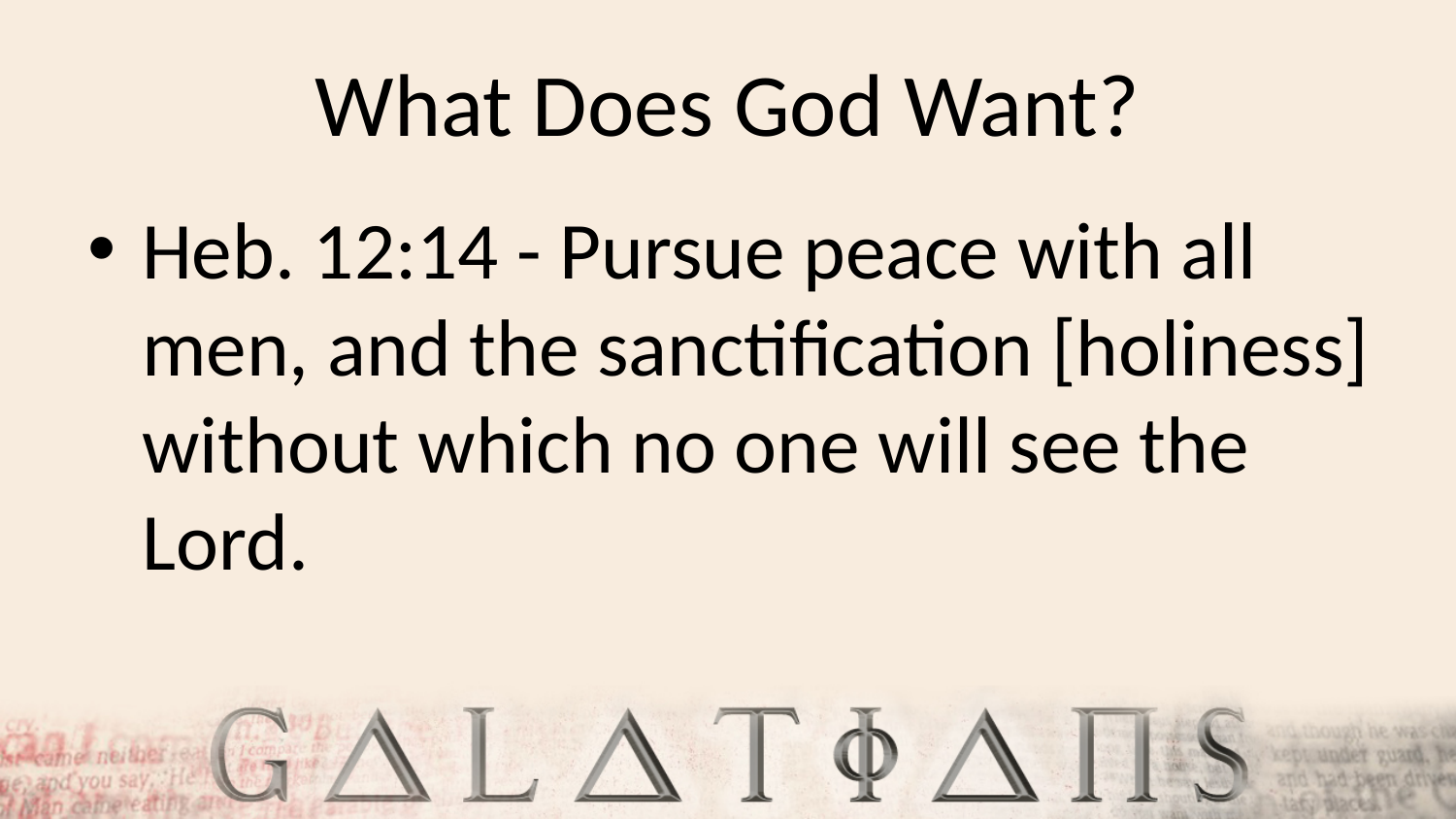

# What Does God Want?
Heb. 12:14 - Pursue peace with all men, and the sanctification [holiness] without which no one will see the Lord.